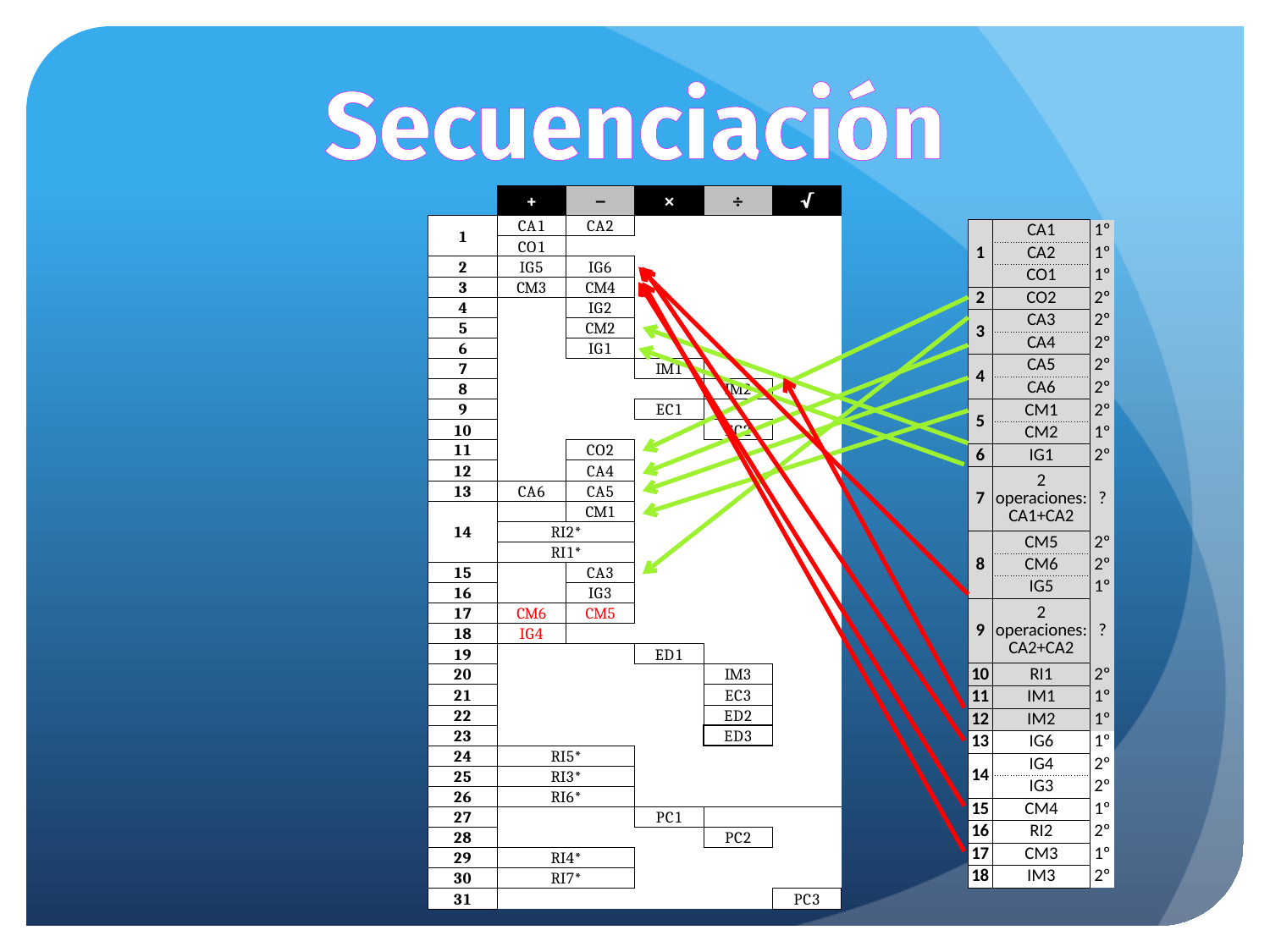

Secuenciación
|  | + | − | × | ÷ | √ |
| --- | --- | --- | --- | --- | --- |
| 1 | CA1 | CA2 |  |  |  |
|  | CO1 |  |  |  |  |
| 2 | IG5 | IG6 |  |  |  |
| 3 | CM3 | CM4 |  |  |  |
| 4 |  | IG2 |  |  |  |
| 5 |  | CM2 |  |  |  |
| 6 |  | IG1 |  |  |  |
| 7 |  |  | IM1 |  |  |
| 8 |  |  |  | IM2 |  |
| 9 |  |  | EC1 |  |  |
| 10 |  |  |  | EC2 |  |
| 11 |  | CO2 |  |  |  |
| 12 |  | CA4 |  |  |  |
| 13 | CA6 | CA5 |  |  |  |
| 14 |  | CM1 |  |  |  |
|  | RI2\* |  |  |  |  |
|  | RI1\* |  |  |  |  |
| 15 |  | CA3 |  |  |  |
| 16 |  | IG3 |  |  |  |
| 17 | CM6 | CM5 |  |  |  |
| 18 | IG4 |  |  |  |  |
| 19 |  |  | ED1 |  |  |
| 20 |  |  |  | IM3 |  |
| 21 |  |  |  | EC3 |  |
| 22 |  |  |  | ED2 |  |
| 23 |  |  |  | ED3 |  |
| 24 | RI5\* |  |  |  |  |
| 25 | RI3\* |  |  |  |  |
| 26 | RI6\* |  |  |  |  |
| 27 |  |  | PC1 |  |  |
| 28 |  |  |  | PC2 |  |
| 29 | RI4\* |  |  |  |  |
| 30 | RI7\* |  |  |  |  |
| 31 |  |  |  |  | PC3 |
| 1 | CA1 | 1º |
| --- | --- | --- |
|  | CA2 | 1º |
|  | CO1 | 1º |
| 2 | CO2 | 2º |
| 3 | CA3 | 2º |
|  | CA4 | 2º |
| 4 | CA5 | 2º |
|  | CA6 | 2º |
| 5 | CM1 | 2º |
|  | CM2 | 1º |
| 6 | IG1 | 2º |
| 7 | 2 operaciones: CA1+CA2 | ? |
| 8 | CM5 | 2º |
|  | CM6 | 2º |
|  | IG5 | 1º |
| 9 | 2 operaciones: CA2+CA2 | ? |
| 10 | RI1 | 2º |
| 11 | IM1 | 1º |
| 12 | IM2 | 1º |
| 13 | IG6 | 1º |
| 14 | IG4 | 2º |
|  | IG3 | 2º |
| 15 | CM4 | 1º |
| 16 | RI2 | 2º |
| 17 | CM3 | 1º |
| 18 | IM3 | 2º |